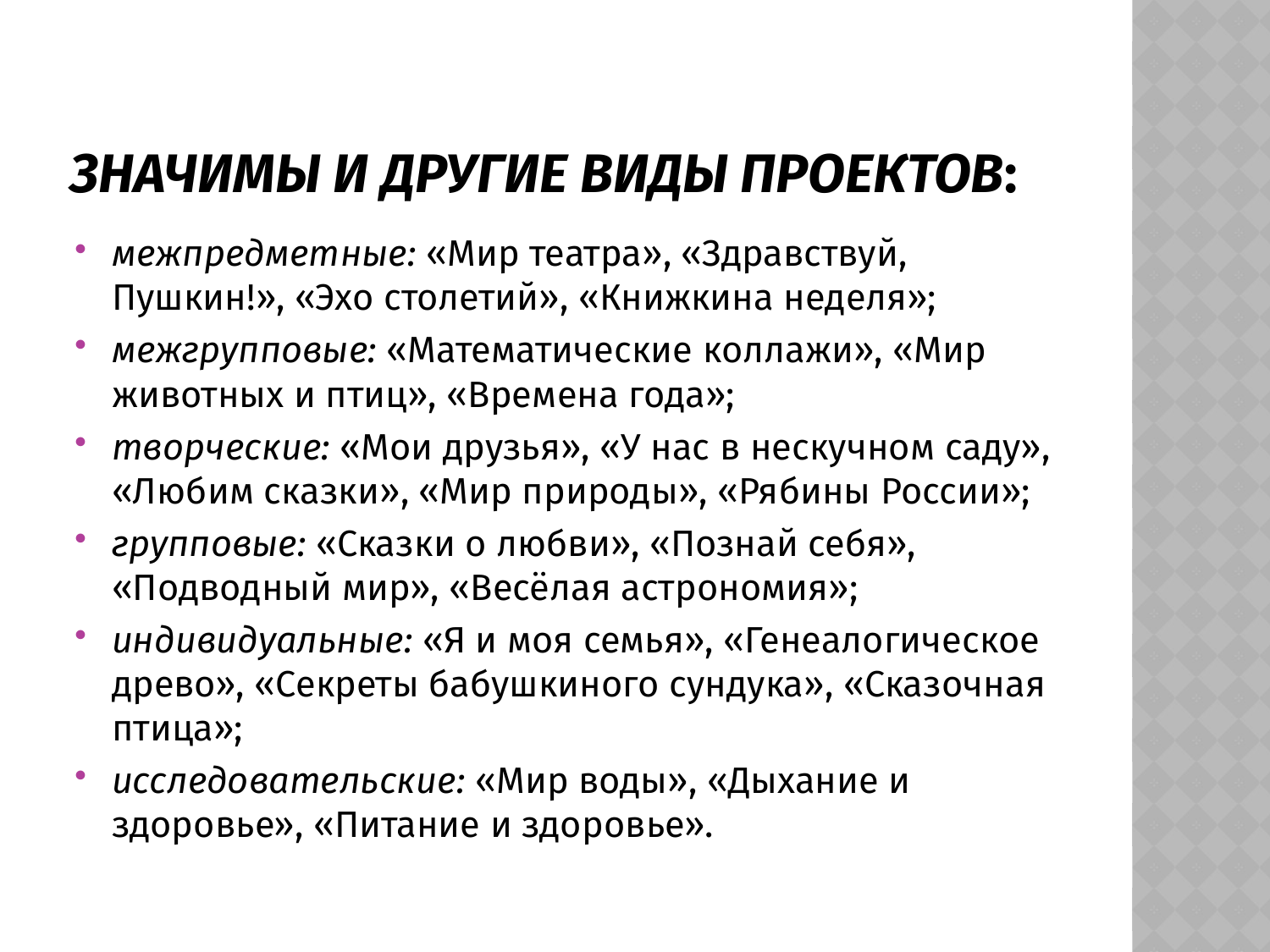

# значимы и другие виды проектов:
межпредметные: «Мир театра», «Здравствуй, Пушкин!», «Эхо столетий», «Книжкина неделя»;
межгрупповые: «Математические коллажи», «Мир животных и птиц», «Времена года»;
творческие: «Мои друзья», «У нас в нескучном саду», «Любим сказки», «Мир природы», «Рябины России»;
групповые: «Сказки о любви», «Познай себя», «Подводный мир», «Весёлая астрономия»;
индивидуальные: «Я и моя семья», «Генеалогическое древо», «Секреты бабушкиного сундука», «Сказочная птица»;
исследовательские: «Мир воды», «Дыхание и здоровье», «Питание и здоровье».